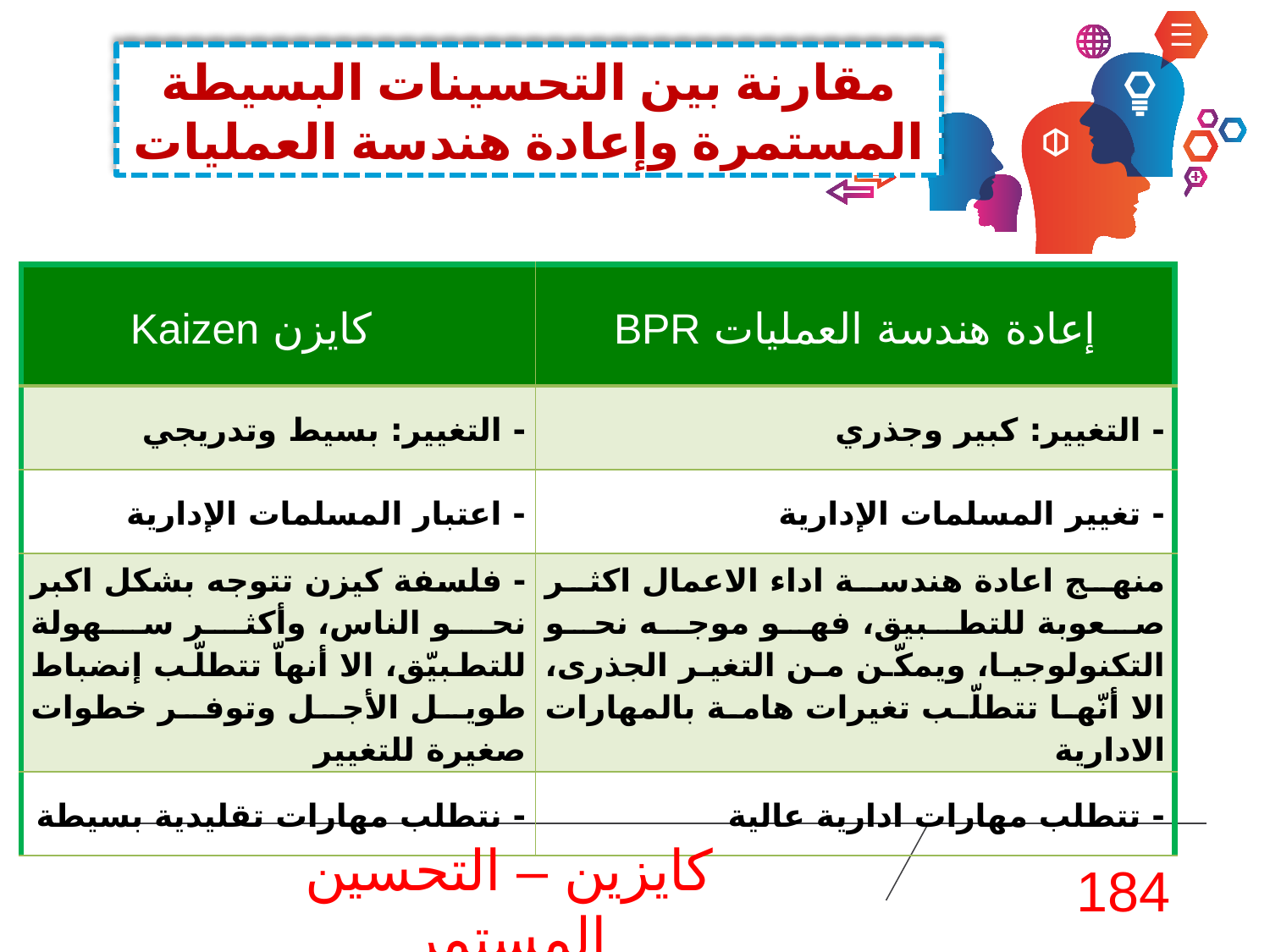

مقارنة بين التحسينات البسيطة المستمرة وإعادة هندسة العمليات
| كايزن Kaizen | إعادة هندسة العمليات BPR |
| --- | --- |
| - التغيير: بسيط وتدريجي | - التغيير: كبير وجذري |
| - اعتبار المسلمات الإدارية | - تغيير المسلمات الإدارية |
| - فلسفة كيزن تتوجه بشكل اكبر نحو الناس، وأكثر سهولة للتطبيّق، الا أنهاّ تتطلّب إنضباط طويل الأجل وتوفر خطوات صغيرة للتغيير | منهج اعادة هندسة اداء الاعمال اكثر صعوبة للتطبيق، فهو موجه نحو التكنولوجيا، ويمكّن من التغير الجذرى، الا أنّها تتطلّب تغيرات هامة بالمهارات الادارية |
| - نتطلب مهارات تقليدية بسيطة | - تتطلب مهارات ادارية عالية |
كايزين – التحسين المستمر
184